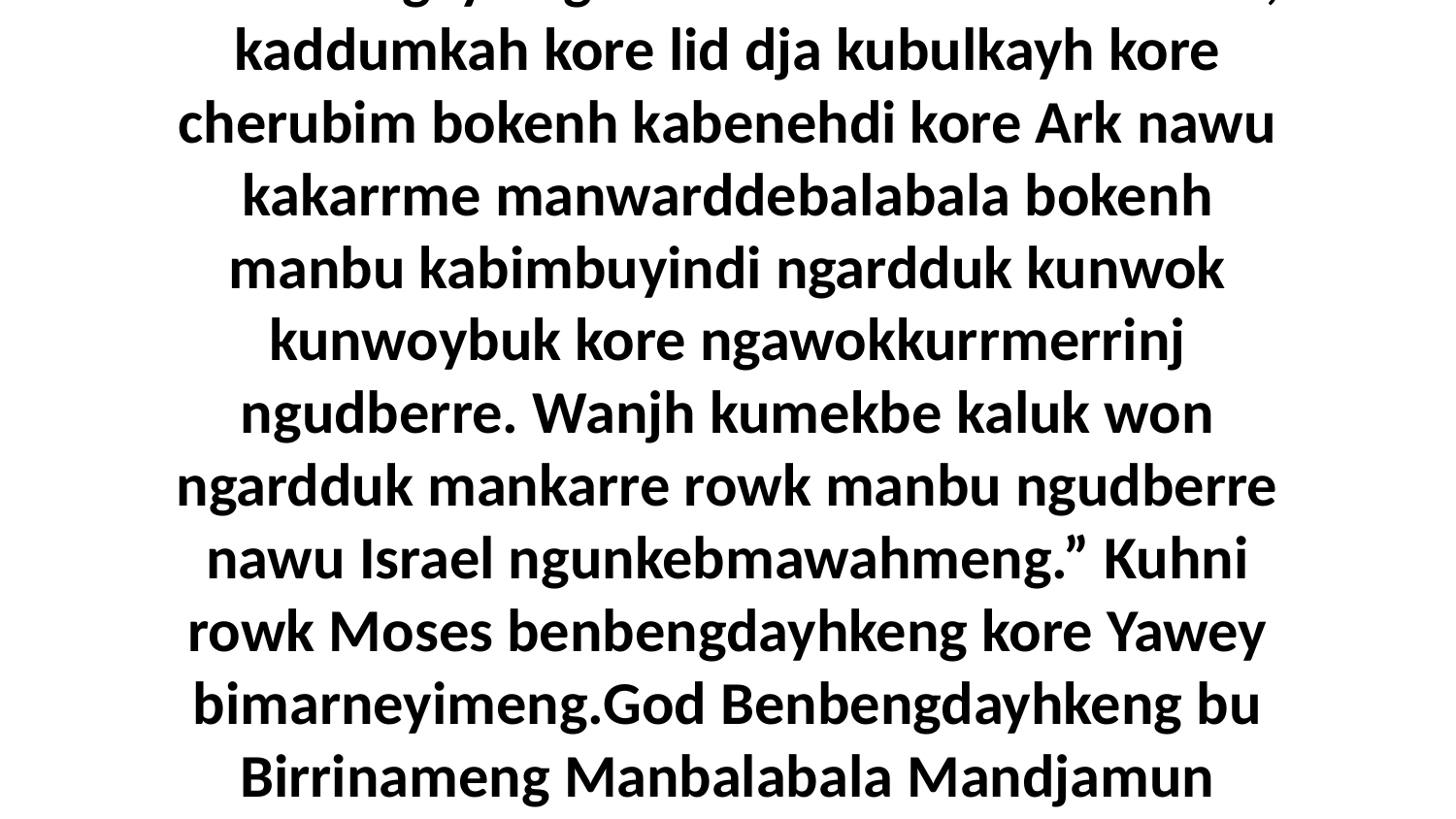

22 Kaluk ngaye ngamre karrinarren kumekbe, kaddumkah kore lid dja kubulkayh kore cherubim bokenh kabenehdi kore Ark nawu kakarrme manwarddebalabala bokenh manbu kabimbuyindi ngardduk kunwok kunwoybuk kore ngawokkurrmerrinj ngudberre. Wanjh kumekbe kaluk won ngardduk mankarre rowk manbu ngudberre nawu Israel ngunkebmawahmeng.” Kuhni rowk Moses benbengdayhkeng kore Yawey bimarneyimeng.God Benbengdayhkeng bu Birrinameng Manbalabala Mandjamun NuyeExodus 25:23-30(Exodus 37:10-16)